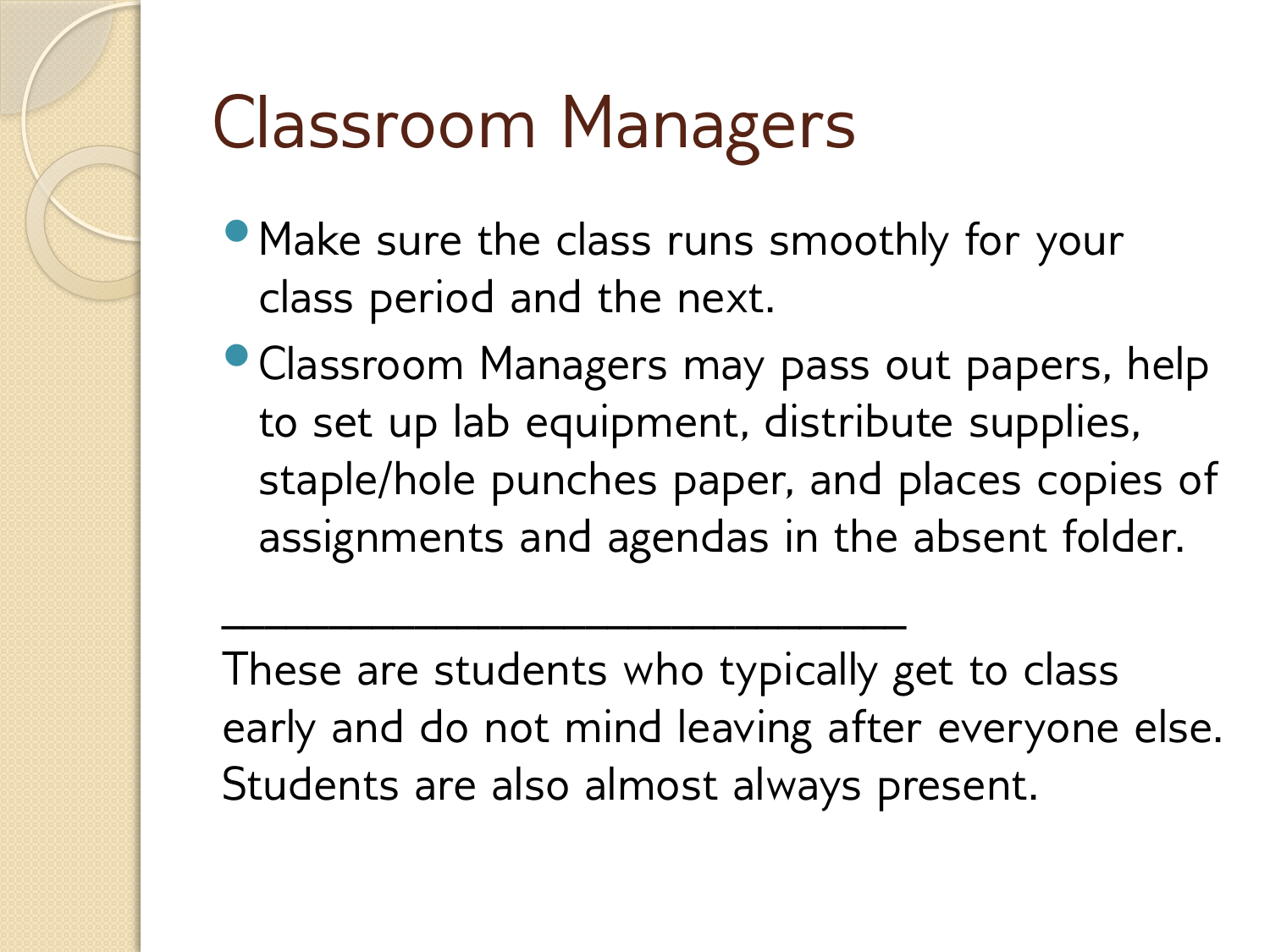

# Classroom Managers
Make sure the class runs smoothly for your class period and the next.
Classroom Managers may pass out papers, help to set up lab equipment, distribute supplies, staple/hole punches paper, and places copies of assignments and agendas in the absent folder.
________________________________
These are students who typically get to class early and do not mind leaving after everyone else. Students are also almost always present.